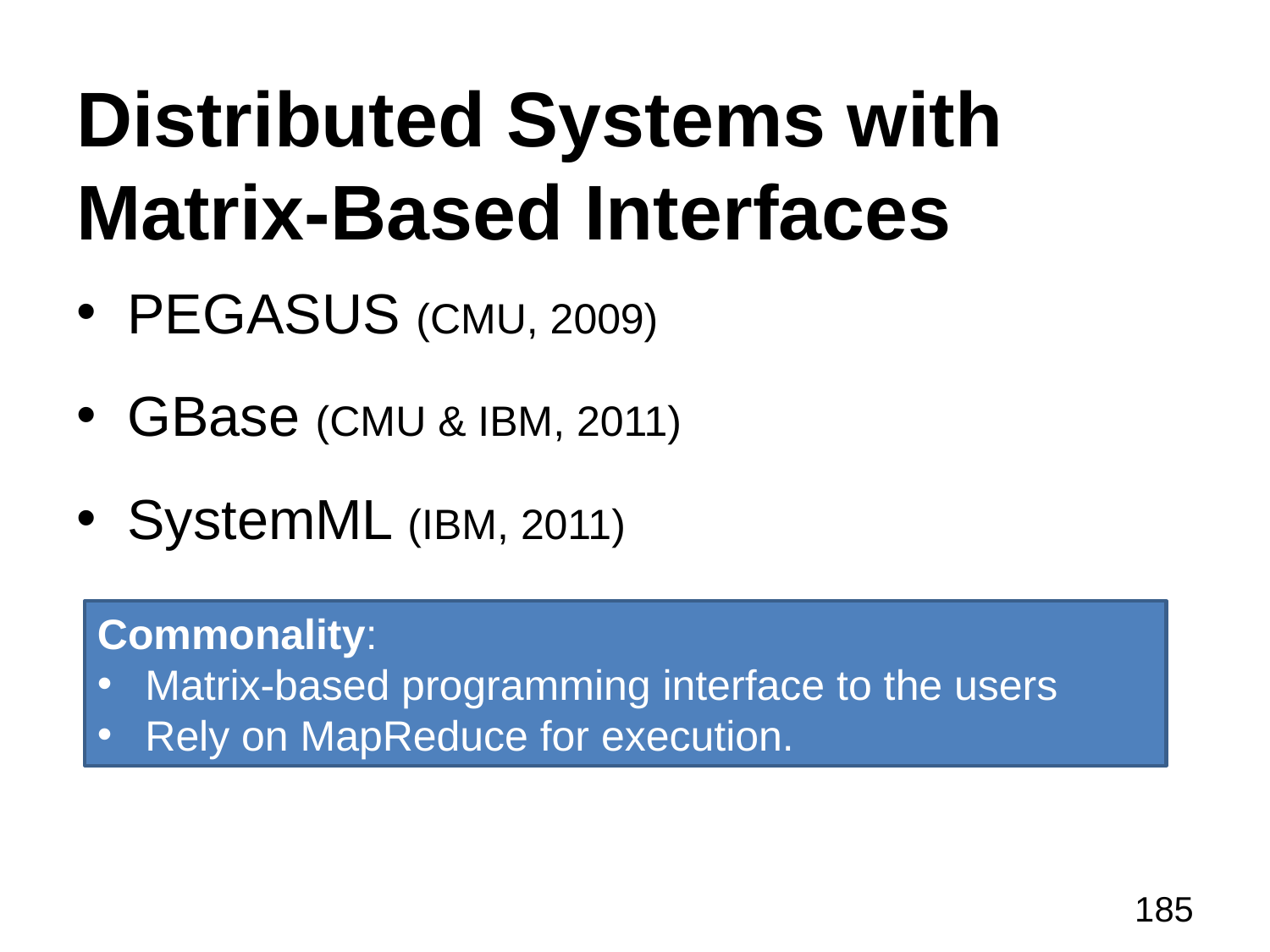

# Distributed Systems with Matrix-Based Interfaces
  PEGASUS (CMU, 2009)
  GBase (CMU & IBM, 2011)
  SystemML (IBM, 2011)
Commonality:
Matrix-based programming interface to the users
Rely on MapReduce for execution.
185